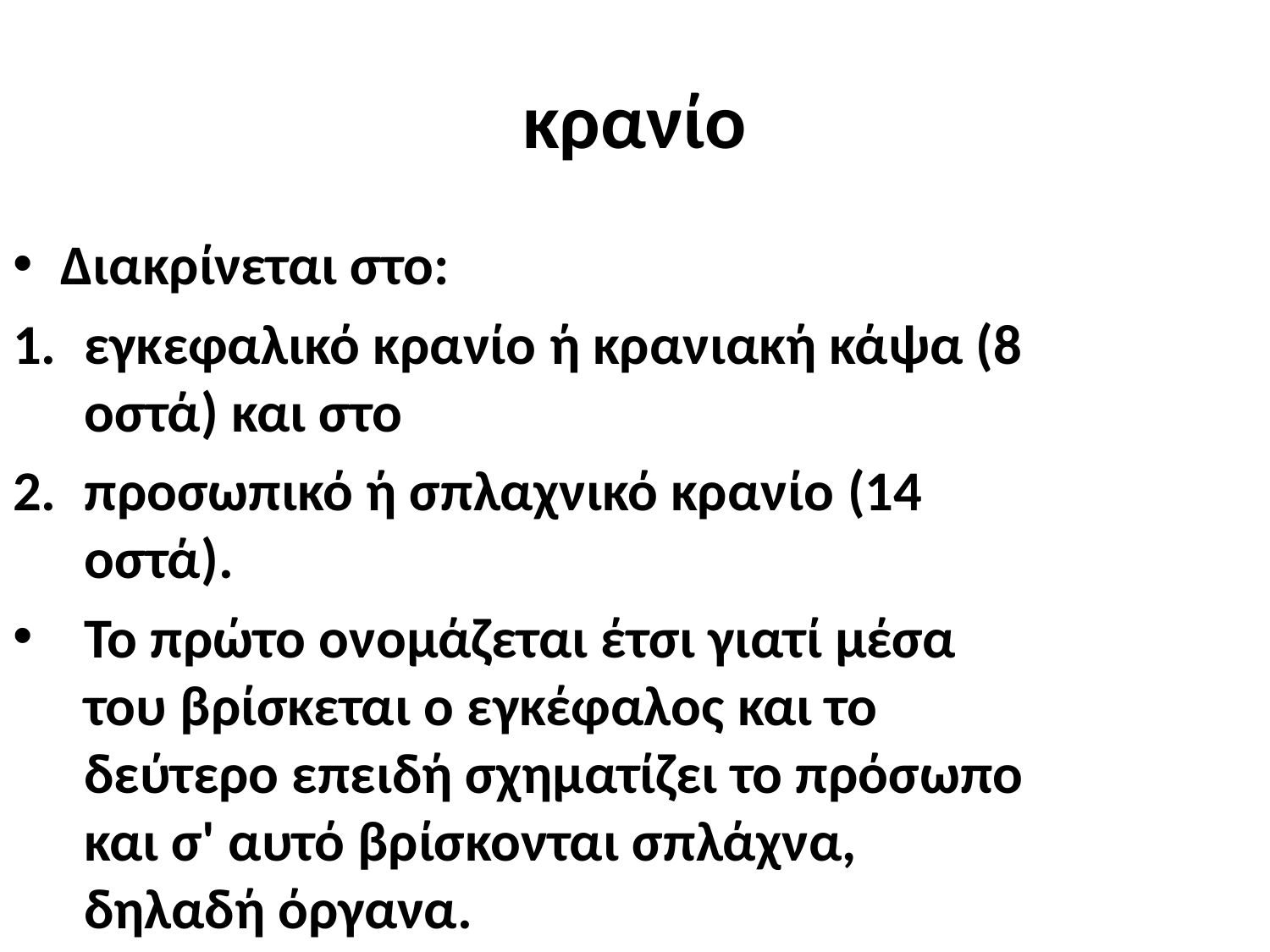

# κρανίο
Διακρίνεται στο:
εγκεφαλικό κρανίο ή κρανιακή κάψα (8 οστά) και στο
προσωπικό ή σπλαχνικό κρανίο (14 οστά).
Το πρώτο ονομάζεται έτσι γιατί μέσα του βρίσκεται ο εγκέφαλος και το δεύτερο επειδή σχηματίζει το πρόσωπο και σ' αυτό βρίσκονται σπλάχνα, δηλαδή όργανα.